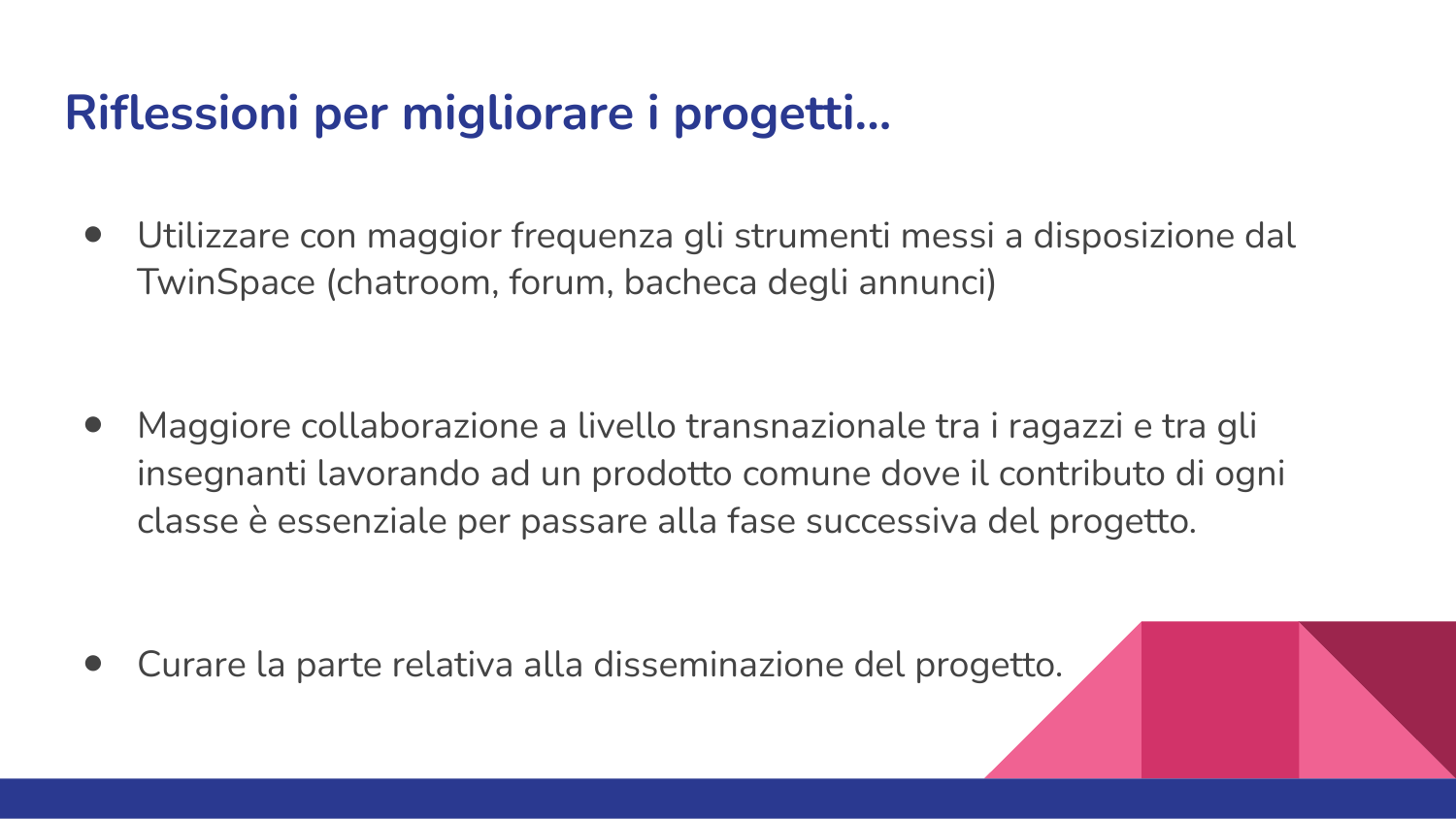

# Riflessioni per migliorare i progetti...
Utilizzare con maggior frequenza gli strumenti messi a disposizione dal TwinSpace (chatroom, forum, bacheca degli annunci)

Maggiore collaborazione a livello transnazionale tra i ragazzi e tra gli insegnanti lavorando ad un prodotto comune dove il contributo di ogni classe è essenziale per passare alla fase successiva del progetto.

Curare la parte relativa alla disseminazione del progetto.